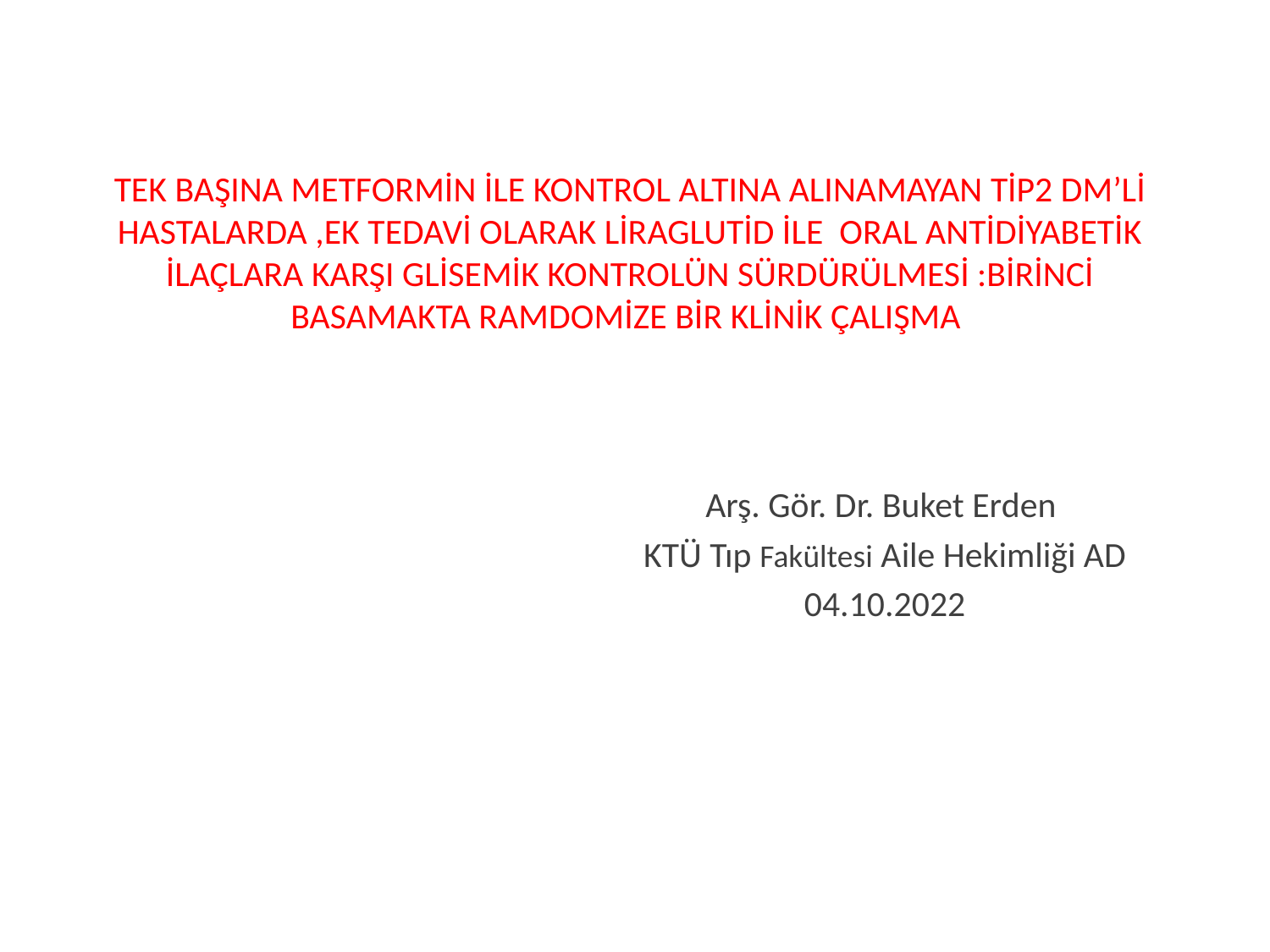

# TEK BAŞINA METFORMİN İLE KONTROL ALTINA ALINAMAYAN TİP2 DM’Lİ HASTALARDA ,EK TEDAVİ OLARAK LİRAGLUTİD İLE  ORAL ANTİDİYABETİK İLAÇLARA KARŞI GLİSEMİK KONTROLÜN SÜRDÜRÜLMESİ :BİRİNCİ BASAMAKTA RAMDOMİZE BİR KLİNİK ÇALIŞMA
Arş. Gör. Dr. Buket Erden
KTÜ Tıp Fakültesi Aile Hekimliği AD
04.10.2022